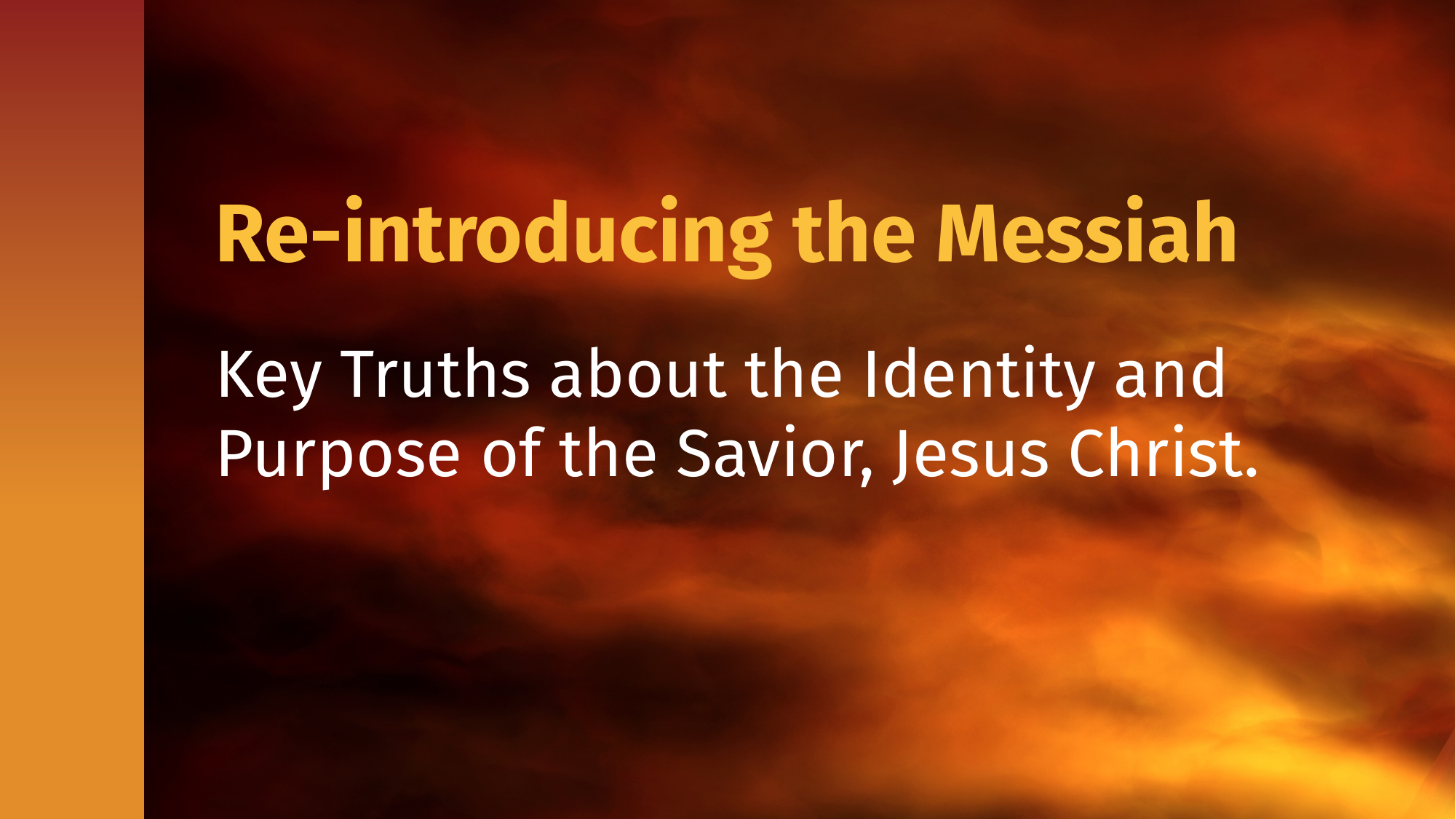

# Re-introducing the Messiah
Key Truths about the Identity and Purpose of the Savior, Jesus Christ.